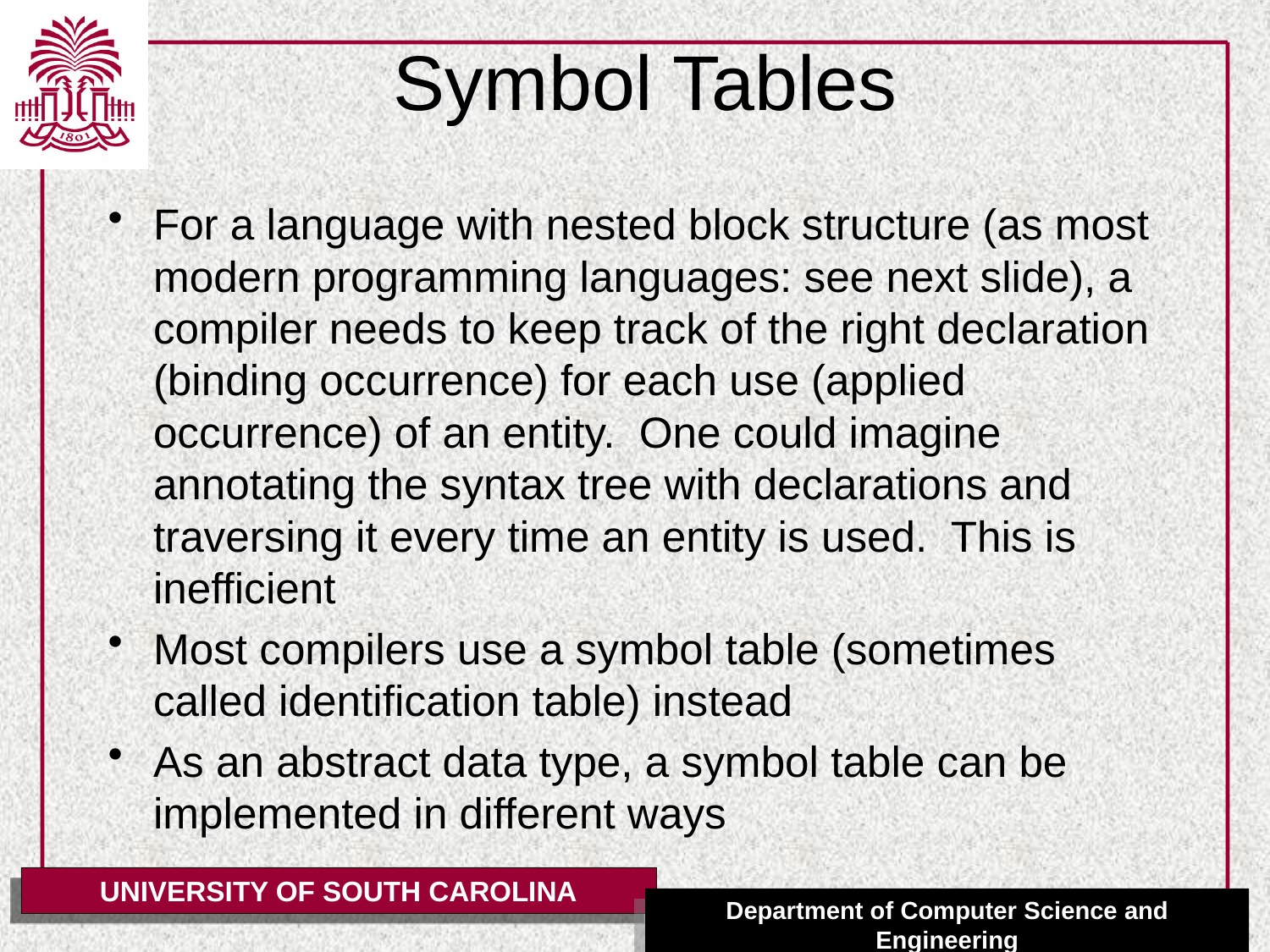

# Symbol Tables
For a language with nested block structure (as most modern programming languages: see next slide), a compiler needs to keep track of the right declaration (binding occurrence) for each use (applied occurrence) of an entity.  One could imagine annotating the syntax tree with declarations and traversing it every time an entity is used.  This is inefficient
Most compilers use a symbol table (sometimes called identification table) instead
As an abstract data type, a symbol table can be implemented in different ways